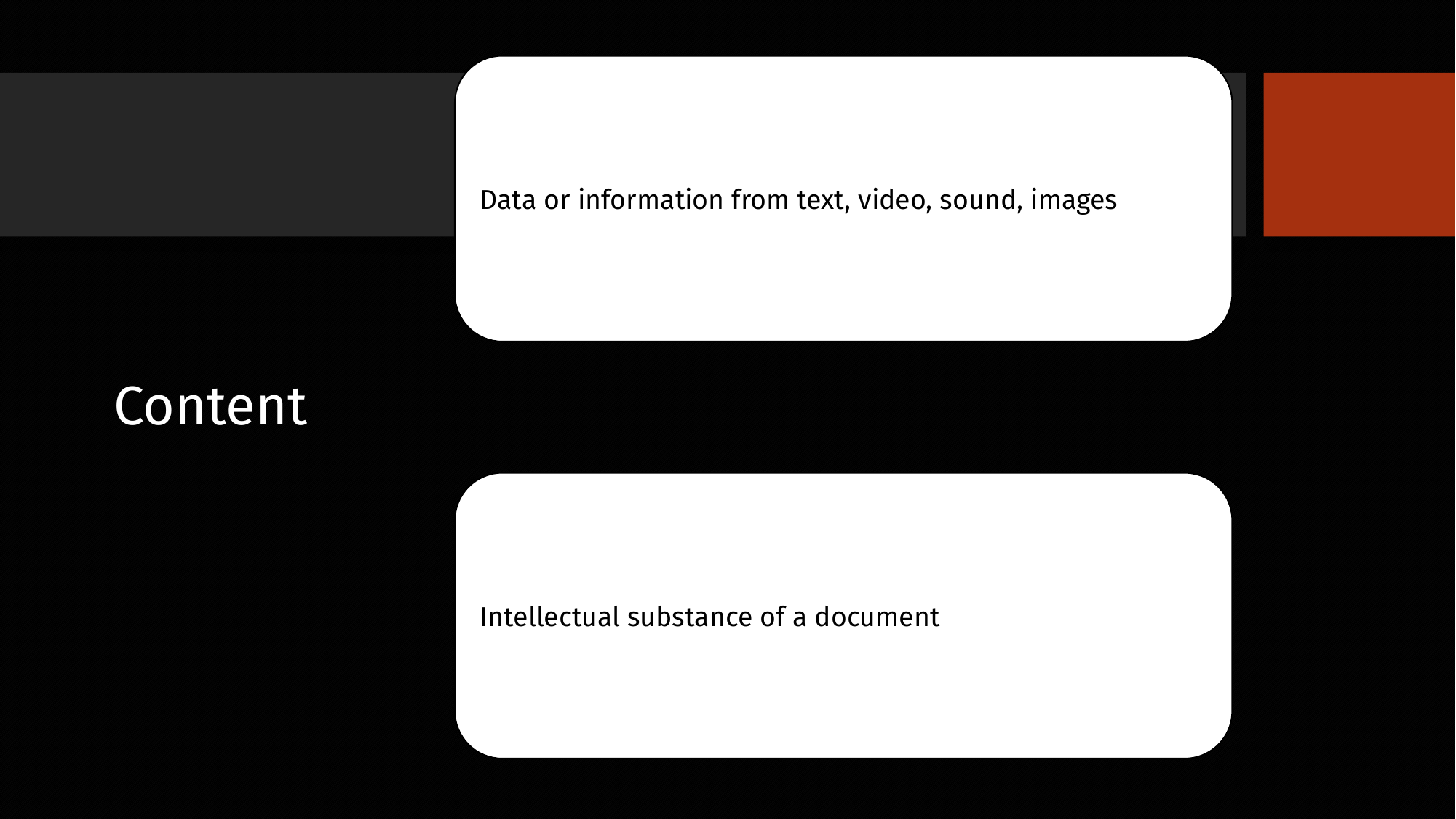

Data or information from text, video, sound, images
Intellectual substance of a document
# Content